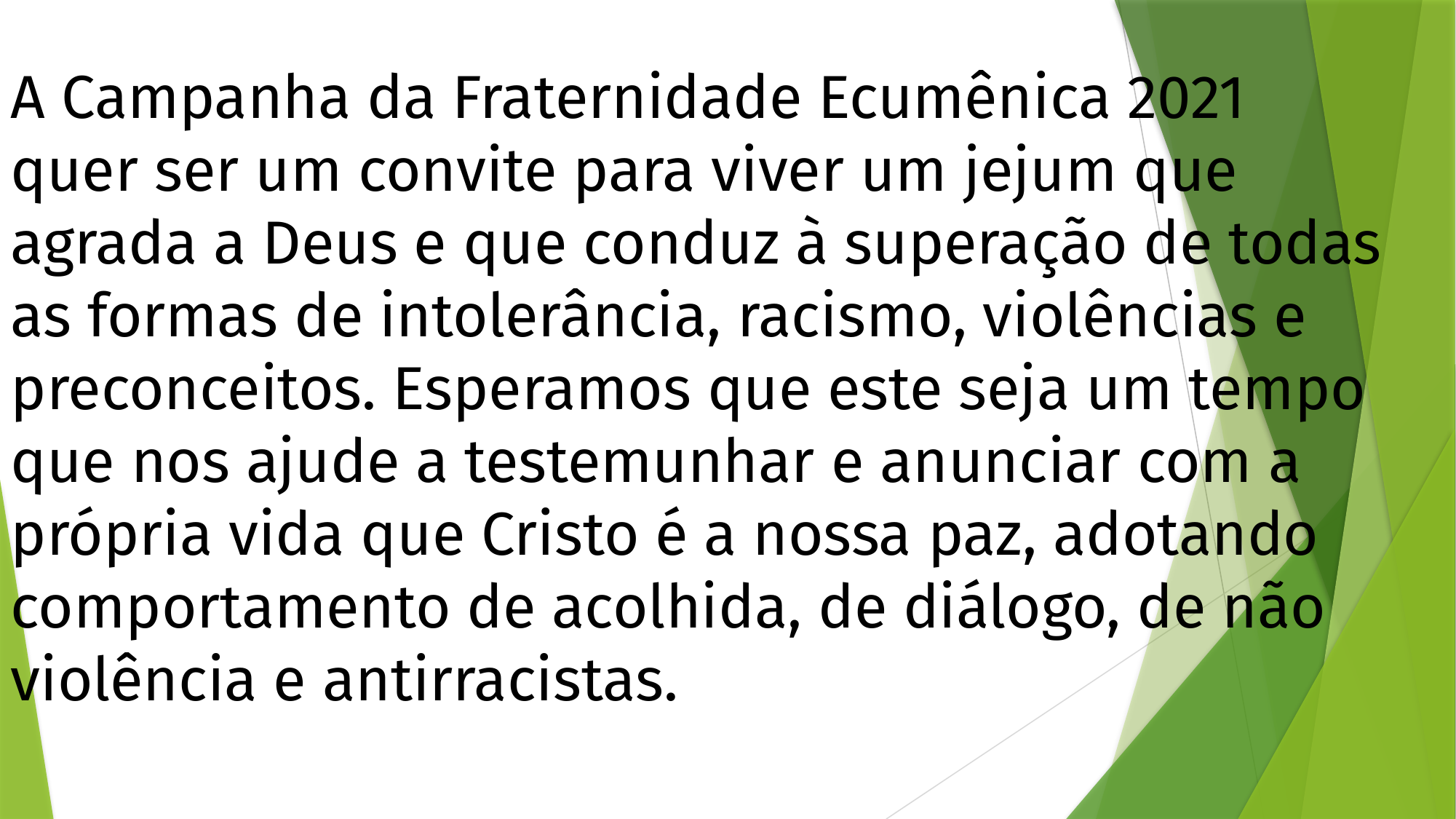

A Campanha da Fraternidade Ecumênica 2021 quer ser um convite para viver um jejum que agrada a Deus e que conduz à superação de todas as formas de intolerância, racismo, violências e preconceitos. Esperamos que este seja um tempo que nos ajude a testemunhar e anunciar com a própria vida que Cristo é a nossa paz, adotando comportamento de acolhida, de diálogo, de não violência e antirracistas.